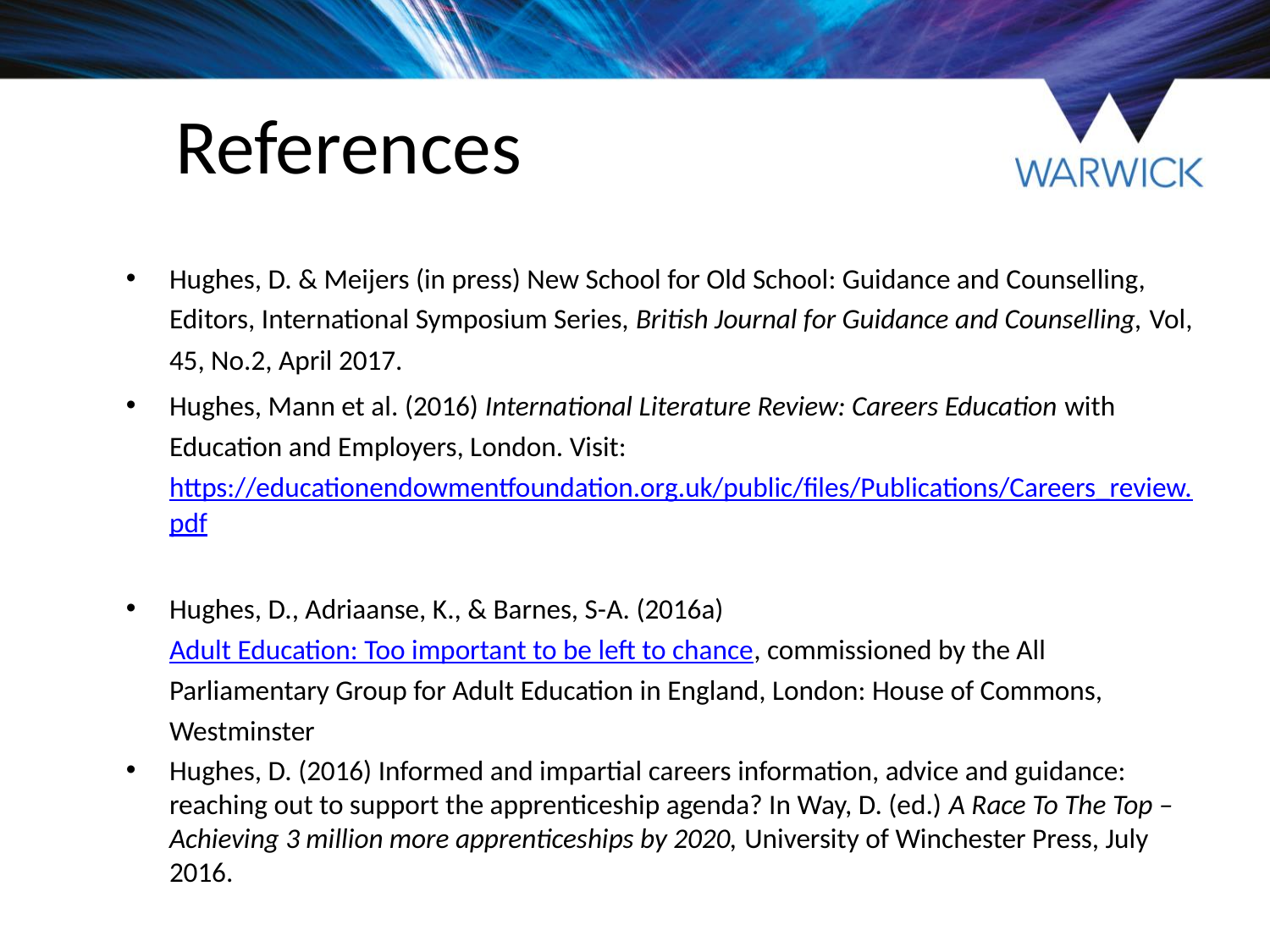

# References
Hughes, D. & Meijers (in press) New School for Old School: Guidance and Counselling, Editors, International Symposium Series, British Journal for Guidance and Counselling, Vol, 45, No.2, April 2017.
Hughes, Mann et al. (2016) International Literature Review: Careers Education with Education and Employers, London. Visit: https://educationendowmentfoundation.org.uk/public/files/Publications/Careers_review.pdf
Hughes, D., Adriaanse, K., & Barnes, S-A. (2016a) Adult Education: Too important to be left to chance, commissioned by the All Parliamentary Group for Adult Education in England, London: House of Commons, Westminster
Hughes, D. (2016) Informed and impartial careers information, advice and guidance: reaching out to support the apprenticeship agenda? In Way, D. (ed.) A Race To The Top – Achieving 3 million more apprenticeships by 2020, University of Winchester Press, July 2016.